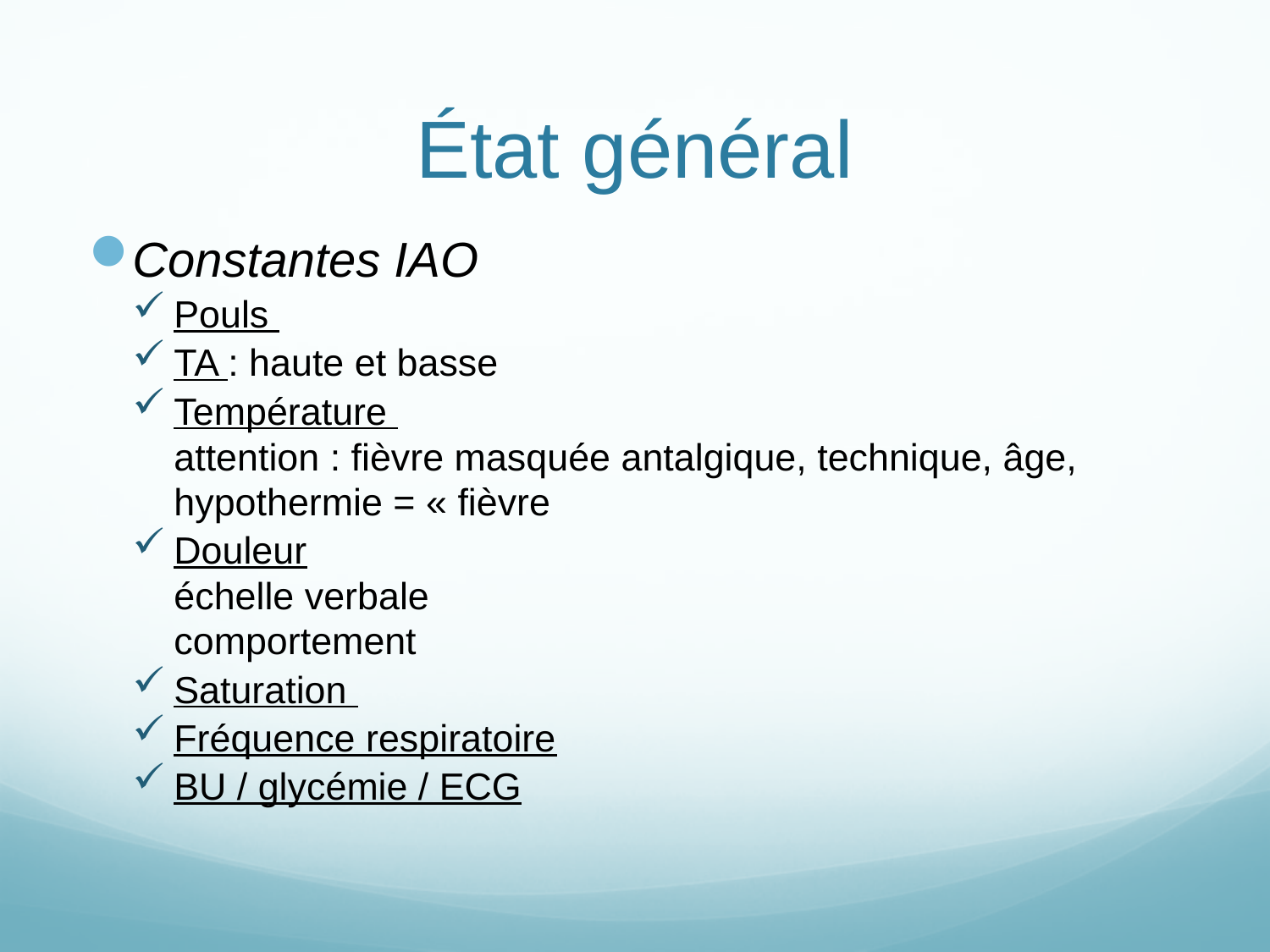

# État général
Constantes IAO
Pouls
TA : haute et basse
Température
attention : fièvre masquée antalgique, technique, âge, hypothermie = « fièvre
Douleur
échelle verbale
comportement
Saturation
Fréquence respiratoire
BU / glycémie / ECG